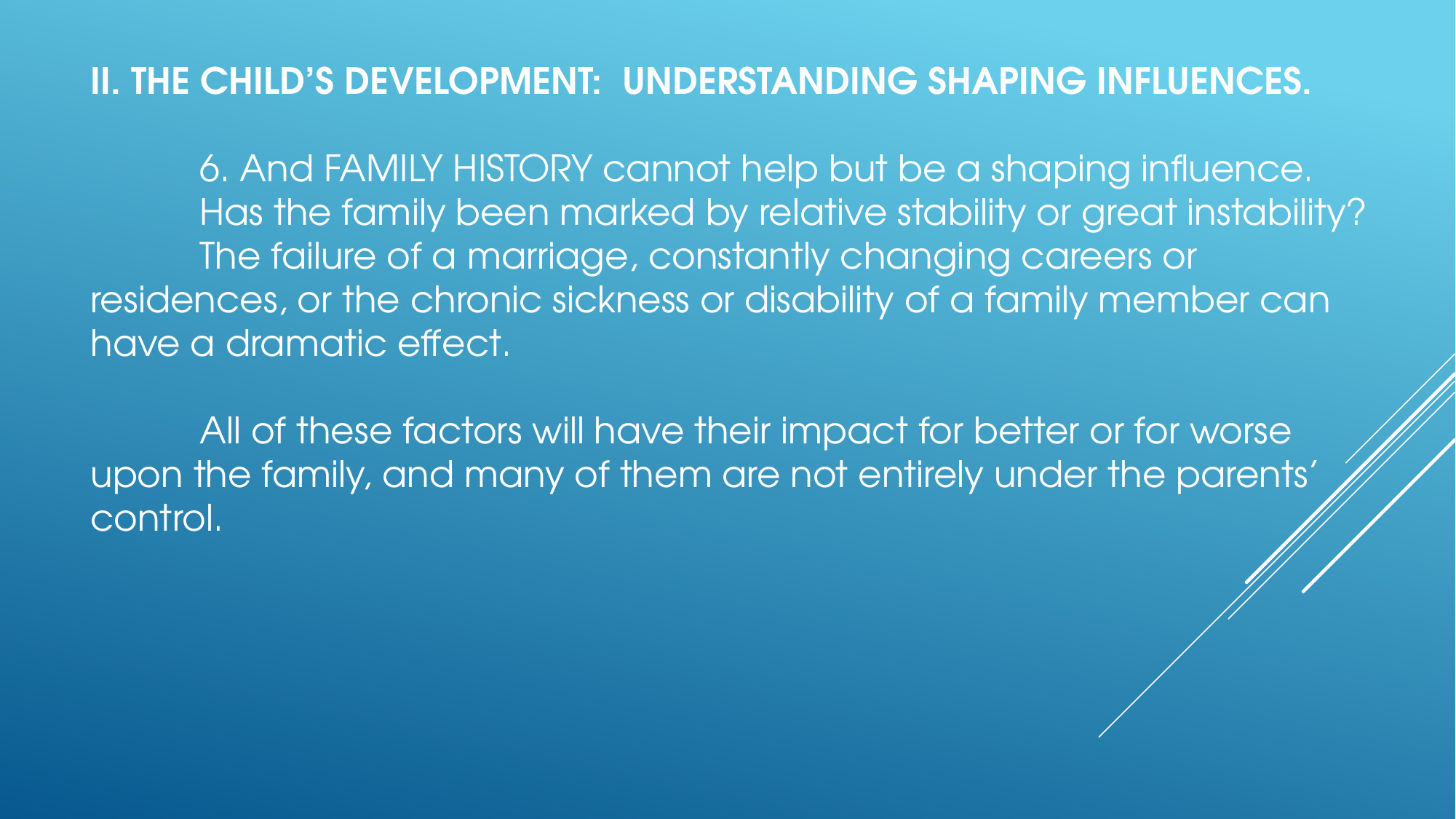

II. THE CHILD’S DEVELOPMENT:  UNDERSTANDING SHAPING INFLUENCES.

	6. And FAMILY HISTORY cannot help but be a shaping influence.
	Has the family been marked by relative stability or great instability?
	The failure of a marriage, constantly changing careers or residences, or the chronic sickness or disability of a family member can have a dramatic effect.

	All of these factors will have their impact for better or for worse upon the family, and many of them are not entirely under the parents’ control.